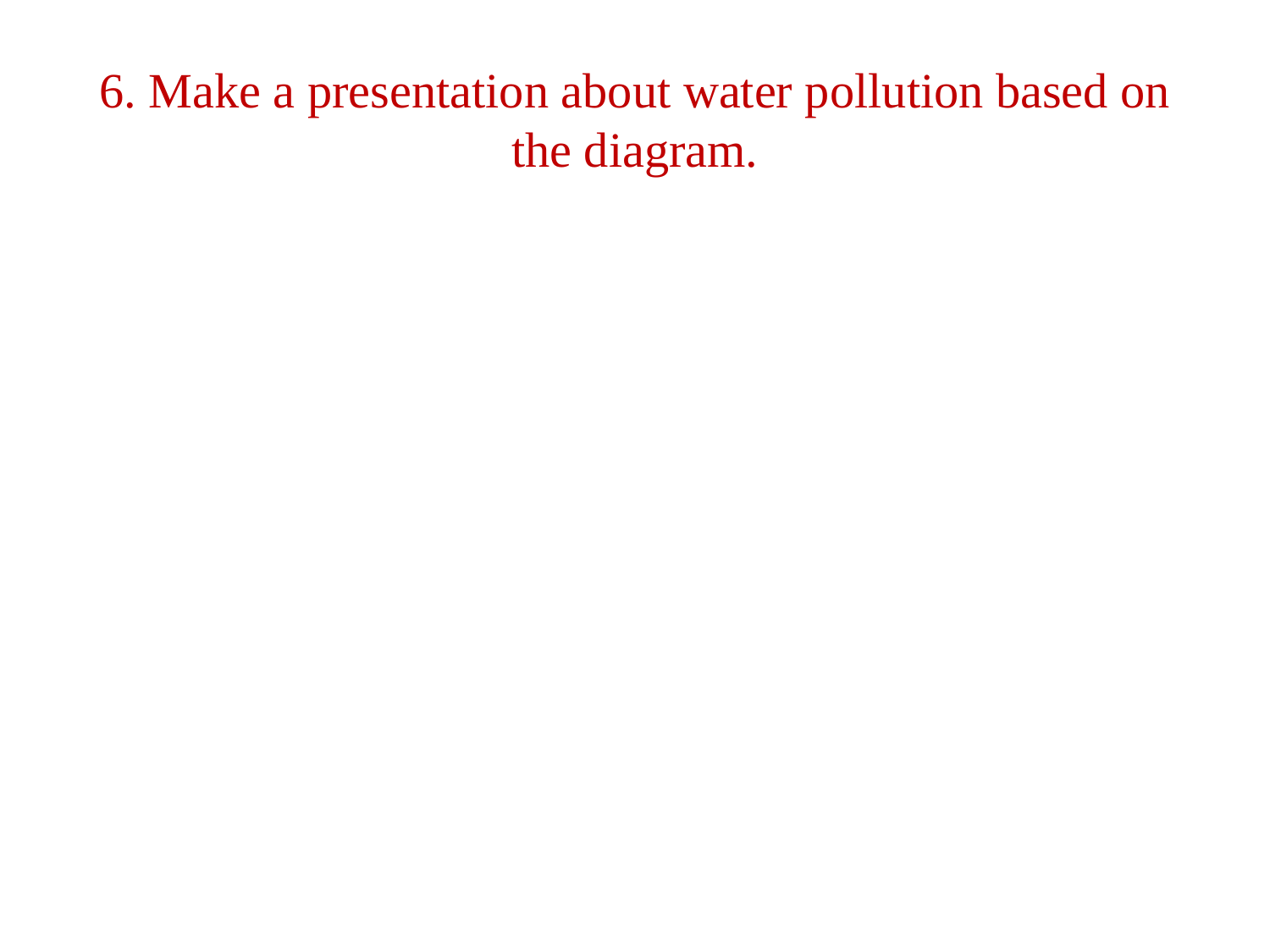

# 6. Make a presentation about water pollution based on the diagram.